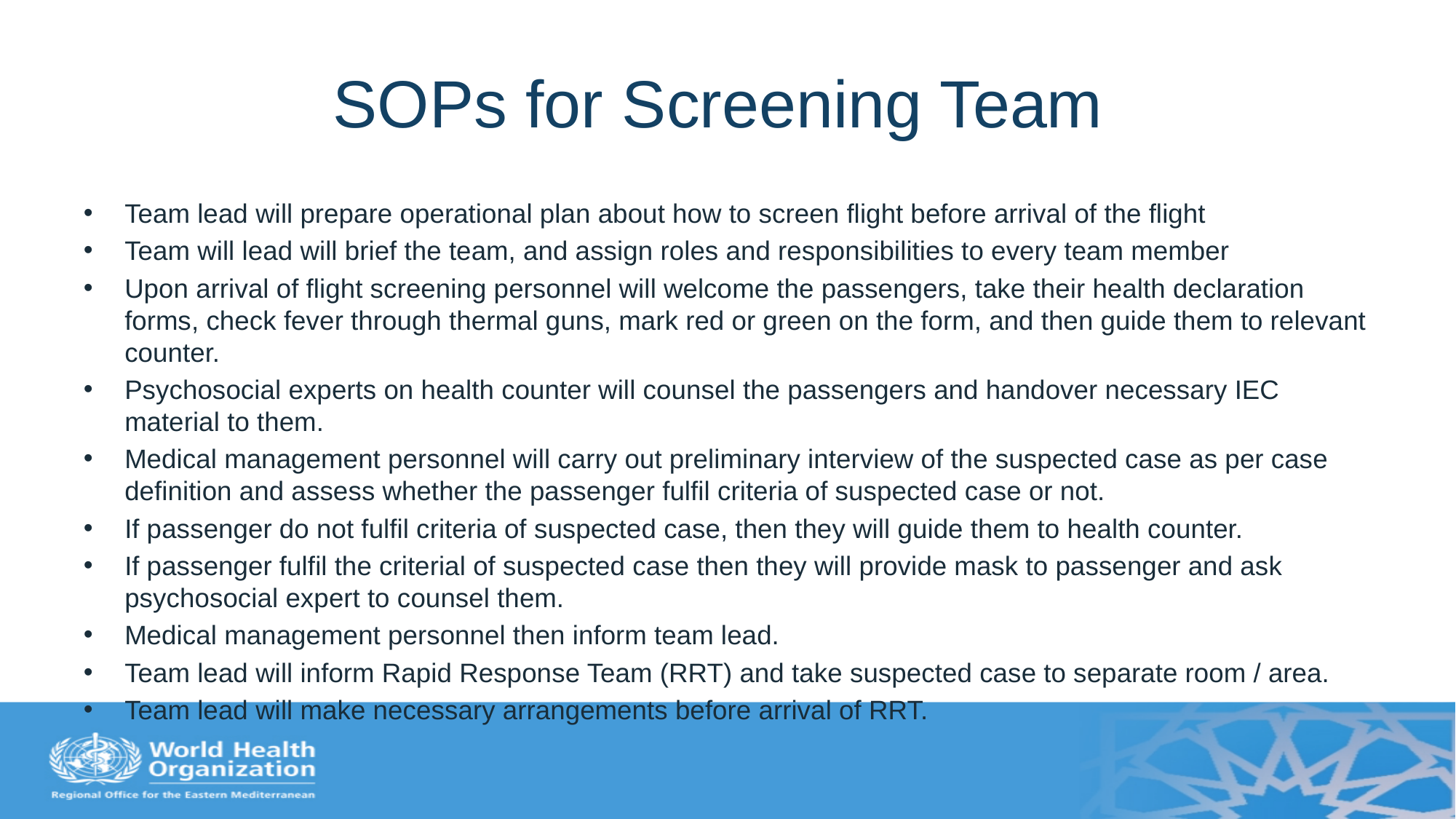

# SOPs for Screening Team
Team lead will prepare operational plan about how to screen flight before arrival of the flight
Team will lead will brief the team, and assign roles and responsibilities to every team member
Upon arrival of flight screening personnel will welcome the passengers, take their health declaration forms, check fever through thermal guns, mark red or green on the form, and then guide them to relevant counter.
Psychosocial experts on health counter will counsel the passengers and handover necessary IEC material to them.
Medical management personnel will carry out preliminary interview of the suspected case as per case definition and assess whether the passenger fulfil criteria of suspected case or not.
If passenger do not fulfil criteria of suspected case, then they will guide them to health counter.
If passenger fulfil the criterial of suspected case then they will provide mask to passenger and ask psychosocial expert to counsel them.
Medical management personnel then inform team lead.
Team lead will inform Rapid Response Team (RRT) and take suspected case to separate room / area.
Team lead will make necessary arrangements before arrival of RRT.